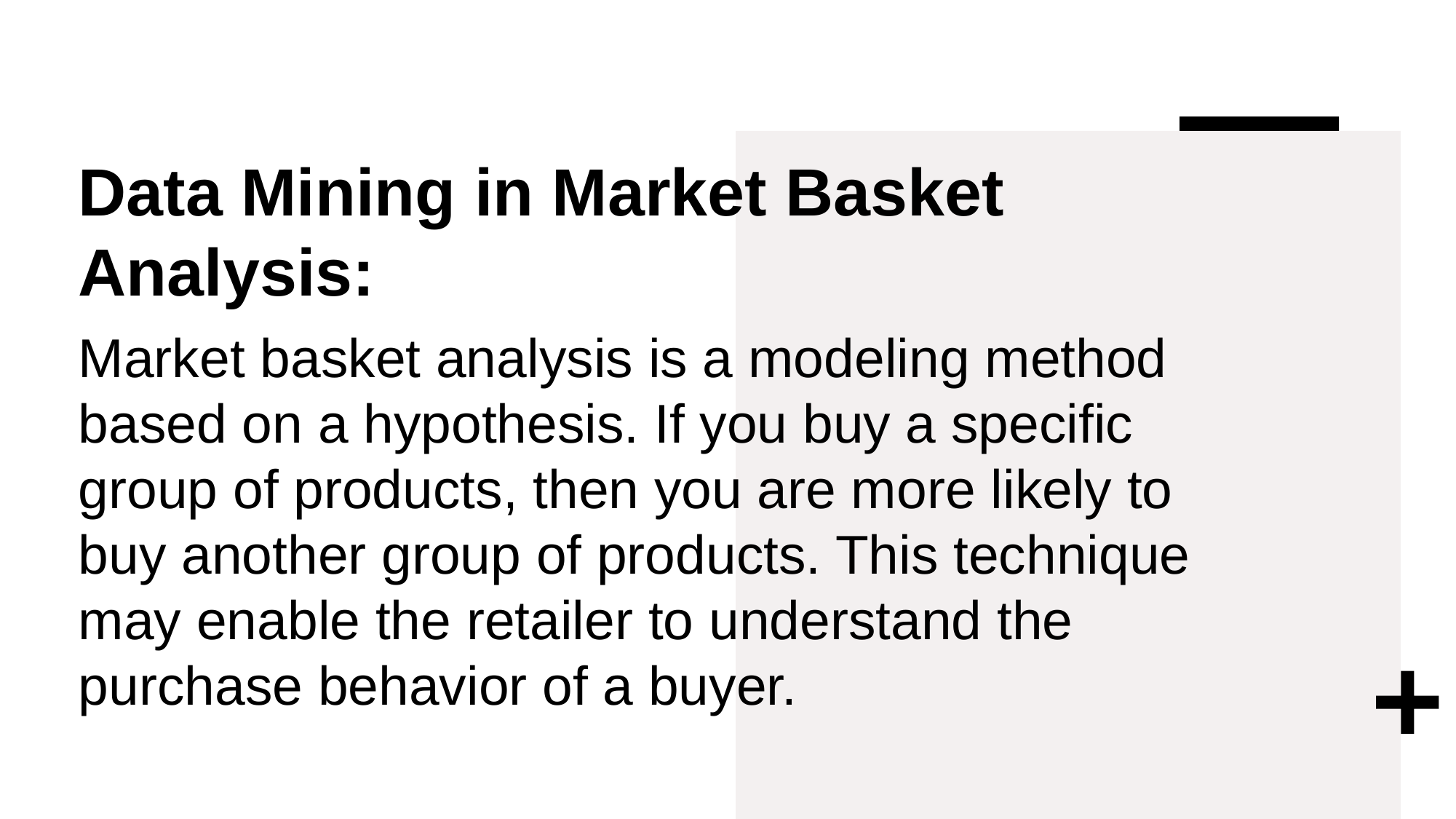

# Data Mining in Market Basket Analysis:
Market basket analysis is a modeling method based on a hypothesis. If you buy a specific group of products, then you are more likely to buy another group of products. This technique may enable the retailer to understand the purchase behavior of a buyer.